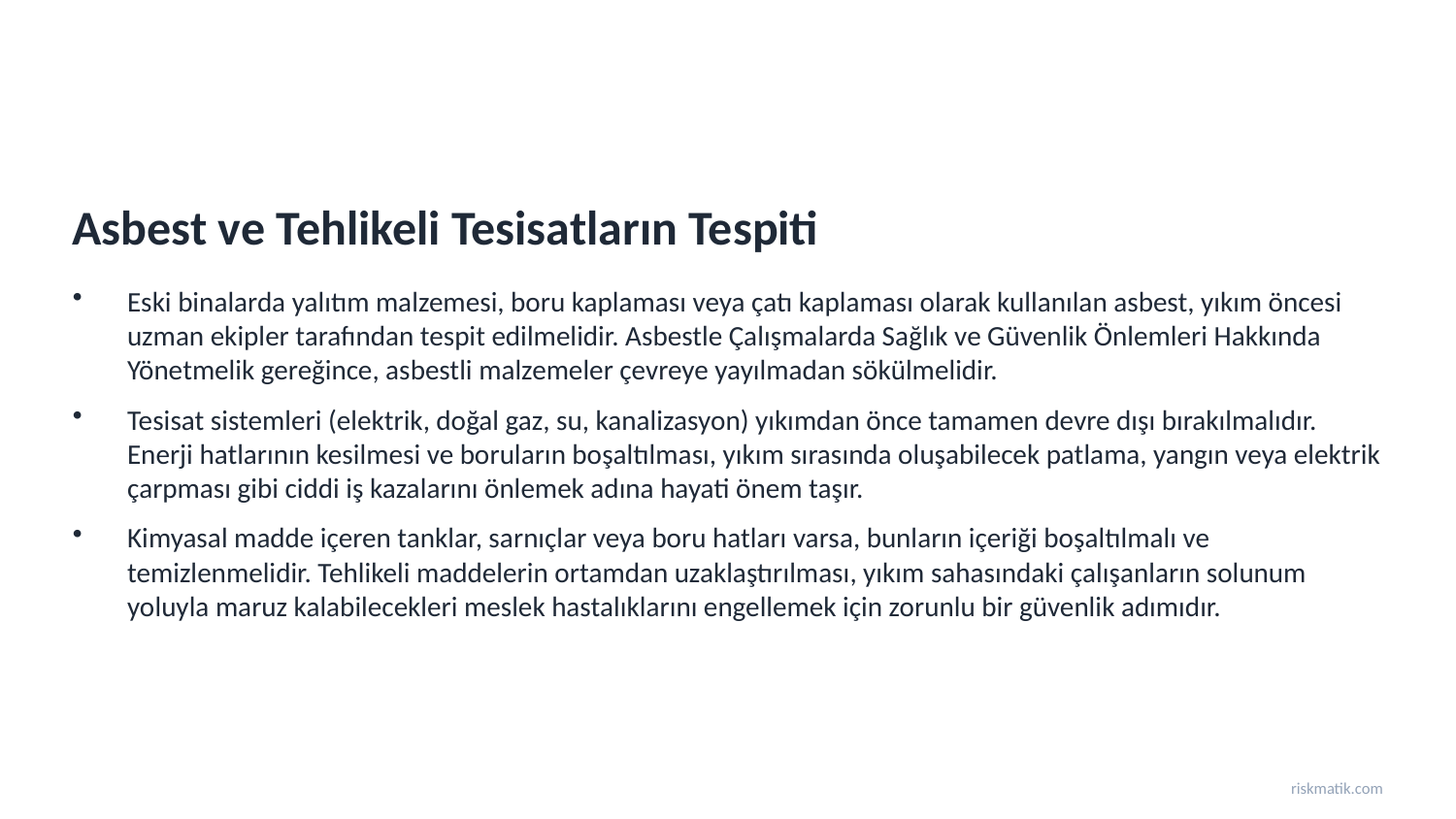

Asbest ve Tehlikeli Tesisatların Tespiti
Eski binalarda yalıtım malzemesi, boru kaplaması veya çatı kaplaması olarak kullanılan asbest, yıkım öncesi uzman ekipler tarafından tespit edilmelidir. Asbestle Çalışmalarda Sağlık ve Güvenlik Önlemleri Hakkında Yönetmelik gereğince, asbestli malzemeler çevreye yayılmadan sökülmelidir.
Tesisat sistemleri (elektrik, doğal gaz, su, kanalizasyon) yıkımdan önce tamamen devre dışı bırakılmalıdır. Enerji hatlarının kesilmesi ve boruların boşaltılması, yıkım sırasında oluşabilecek patlama, yangın veya elektrik çarpması gibi ciddi iş kazalarını önlemek adına hayati önem taşır.
Kimyasal madde içeren tanklar, sarnıçlar veya boru hatları varsa, bunların içeriği boşaltılmalı ve temizlenmelidir. Tehlikeli maddelerin ortamdan uzaklaştırılması, yıkım sahasındaki çalışanların solunum yoluyla maruz kalabilecekleri meslek hastalıklarını engellemek için zorunlu bir güvenlik adımıdır.
riskmatik.com